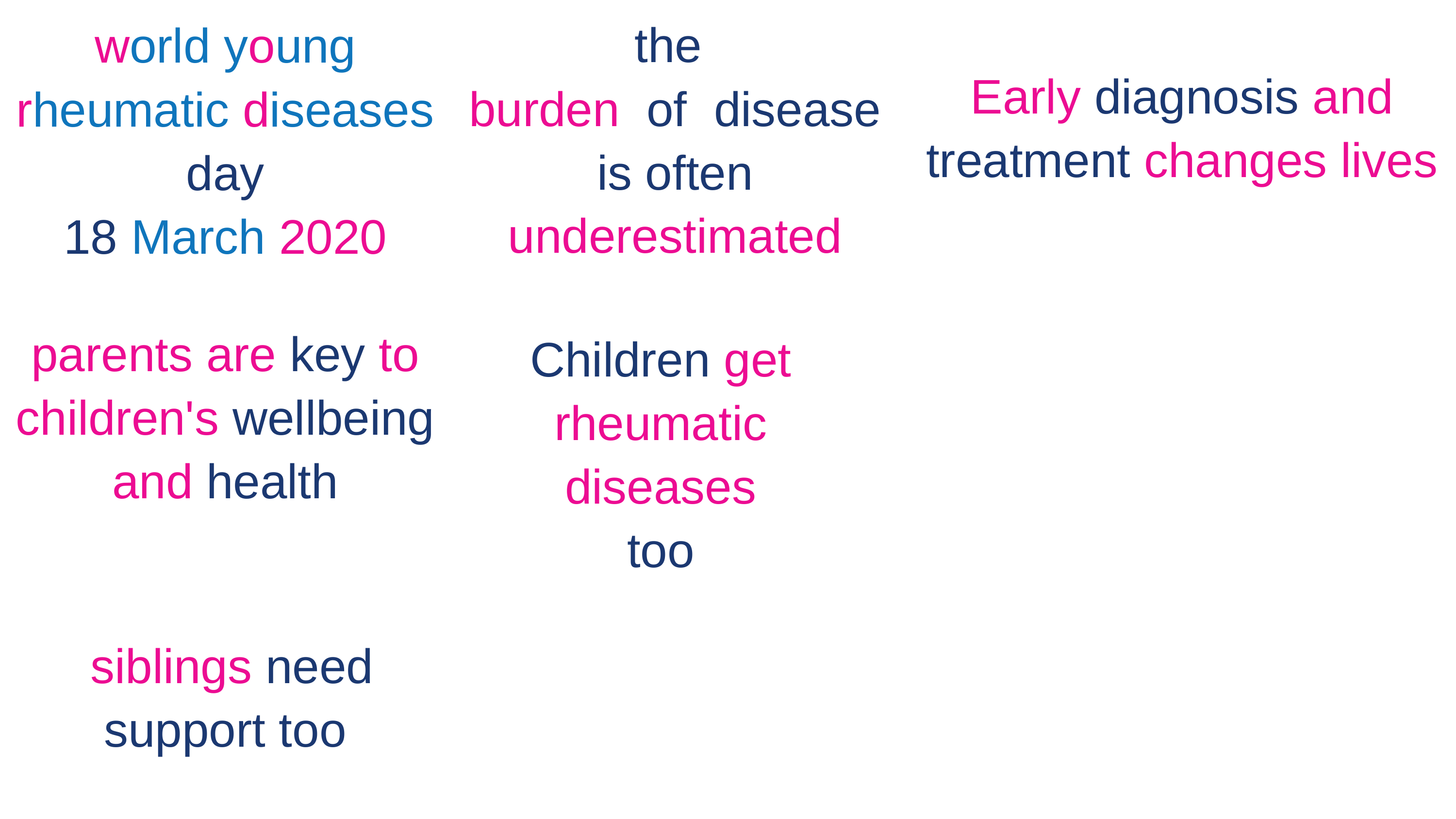

the
burden  of  disease
is often underestimated
world young rheumatic diseases day
18 March 2020
Early diagnosis and treatment changes lives
parents are key to children's wellbeing and health
Children get rheumatic diseases
too
 siblings need support too